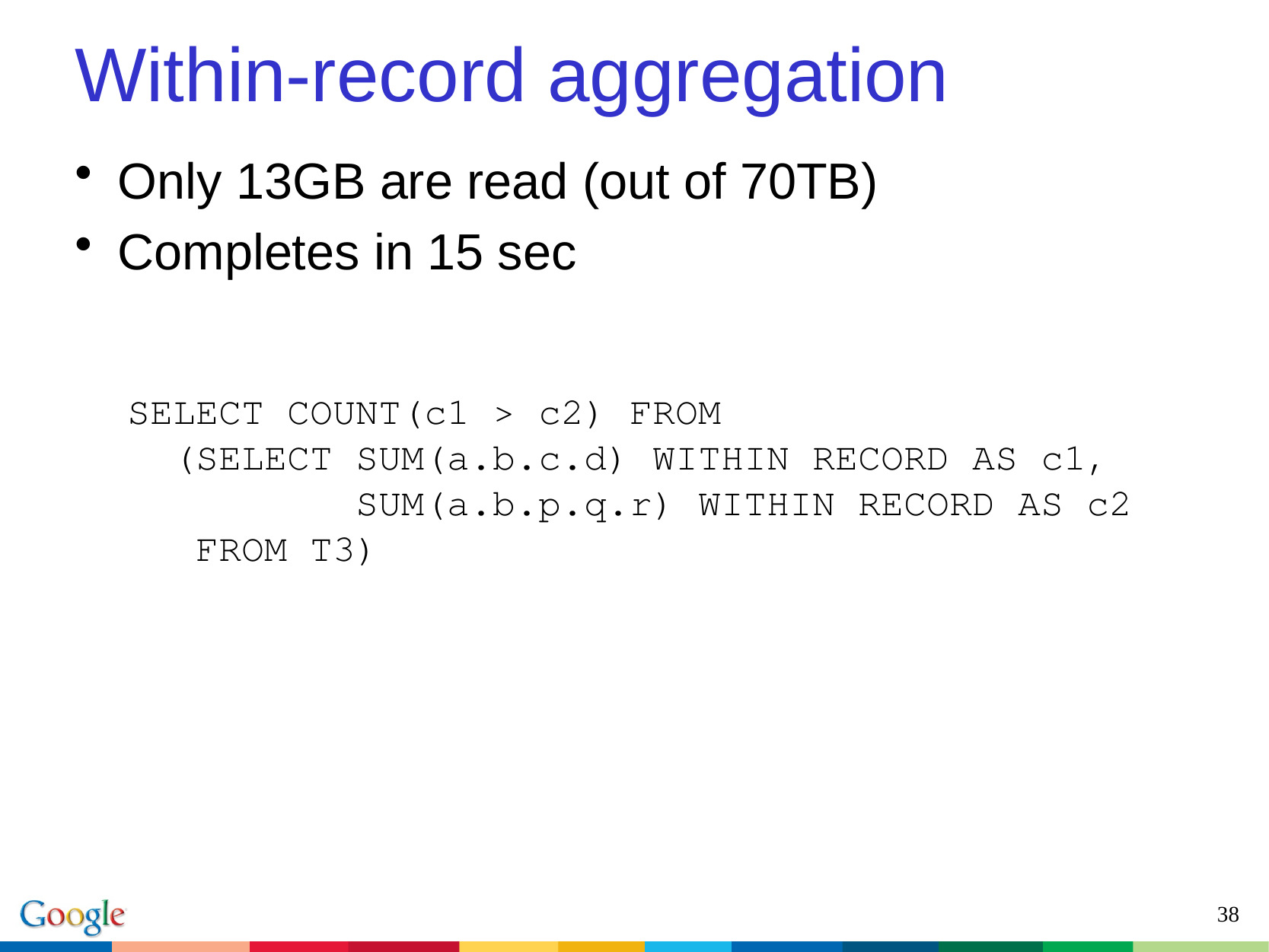

# Within-record aggregation
Only 13GB are read (out of 70TB)
Completes in 15 sec
SELECT COUNT(c1 > c2) FROM
  (SELECT SUM(a.b.c.d) WITHIN RECORD AS c1,
          SUM(a.b.p.q.r) WITHIN RECORD AS c2
   FROM T3)
38